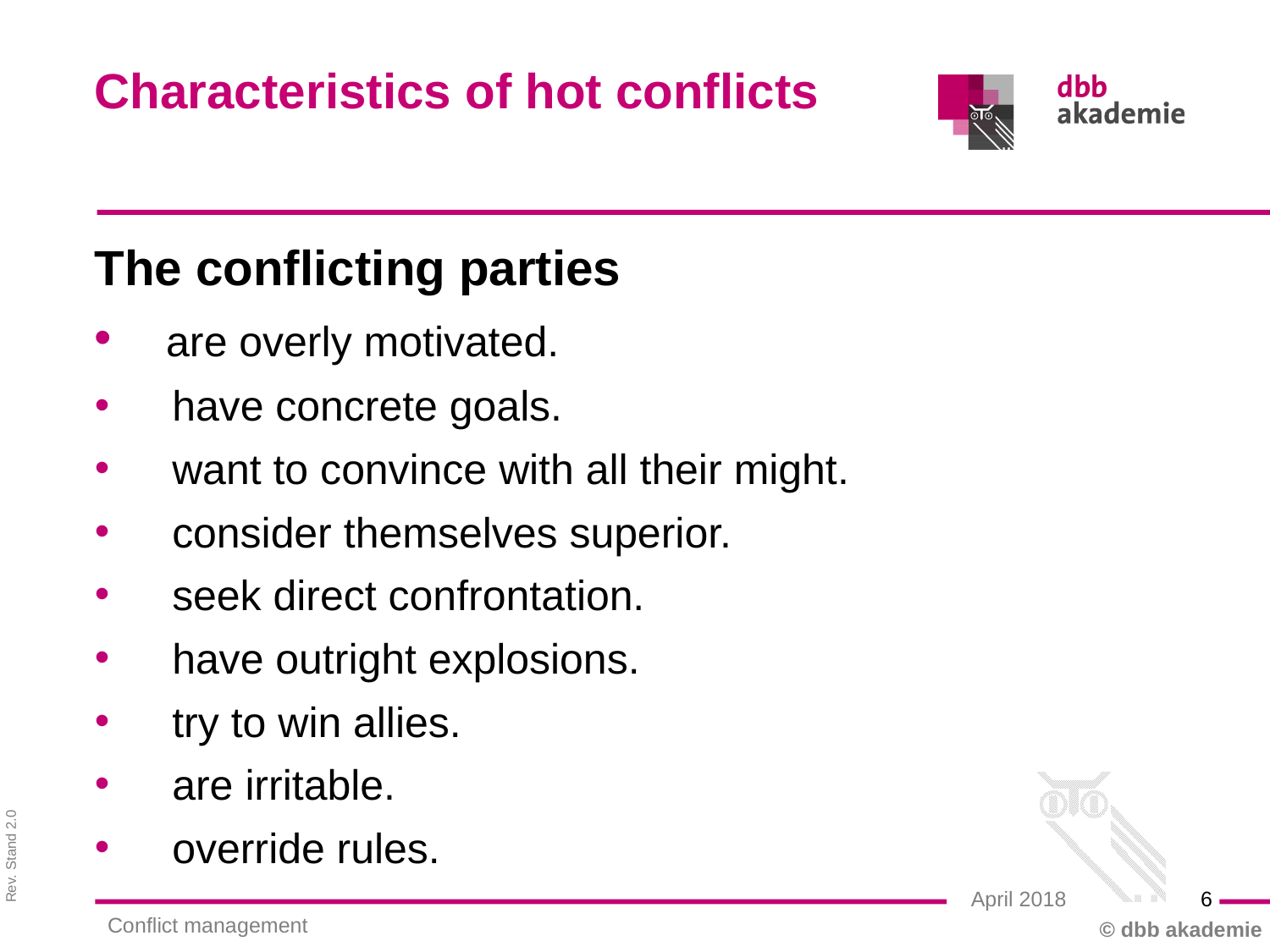

Characteristics of hot conflicts
The conflicting parties
   are overly motivated.
    have concrete goals.
    want to convince with all their might.
    consider themselves superior.
    seek direct confrontation.
    have outright explosions.
    try to win allies.
    are irritable.
    override rules.

6
April 2018
Conflict management